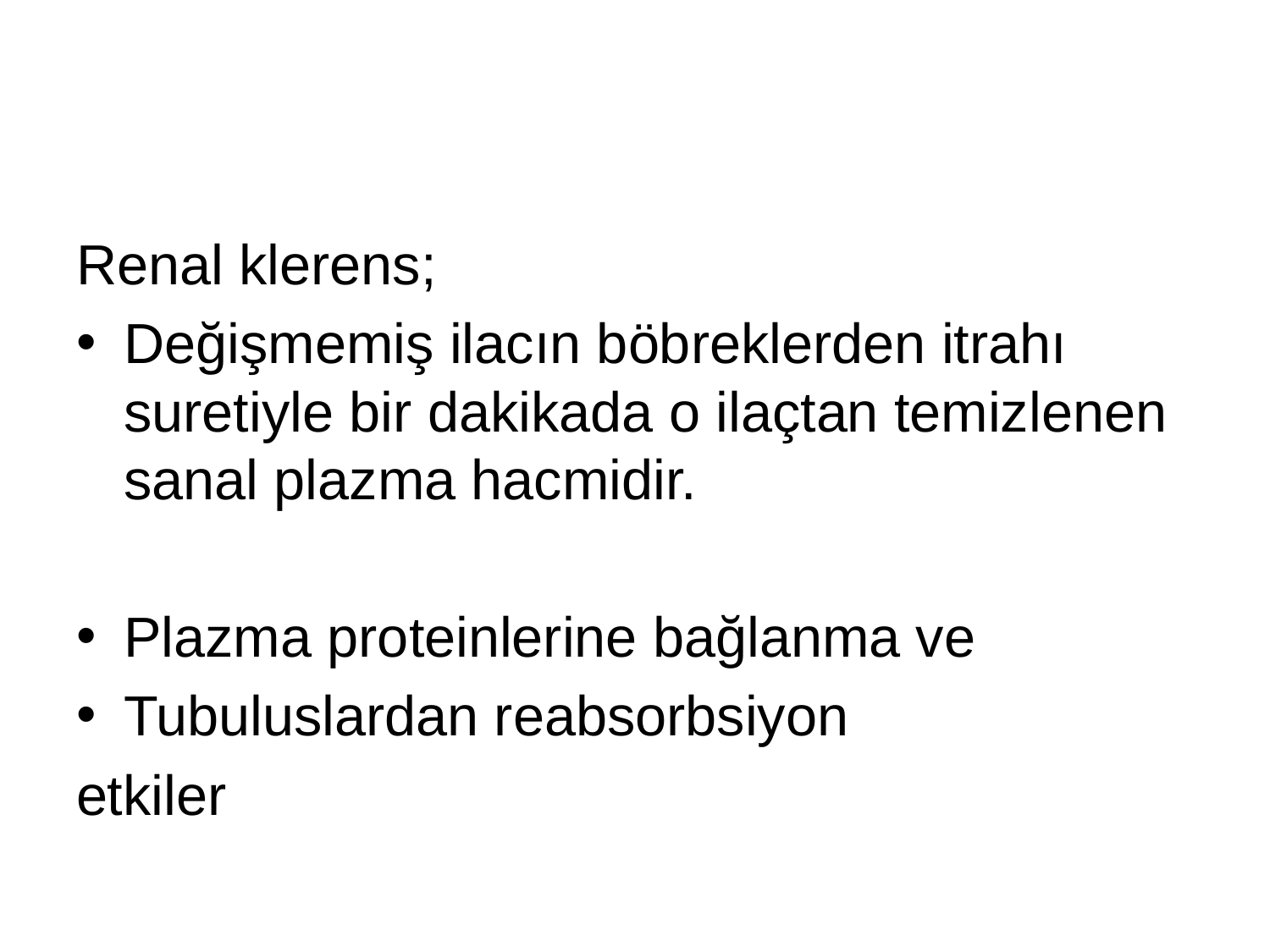

Renal klerens;
Değişmemiş ilacın böbreklerden itrahı suretiyle bir dakikada o ilaçtan temizlenen sanal plazma hacmidir.

Plazma proteinlerine bağlanma ve
Tubuluslardan reabsorbsiyon
etkiler